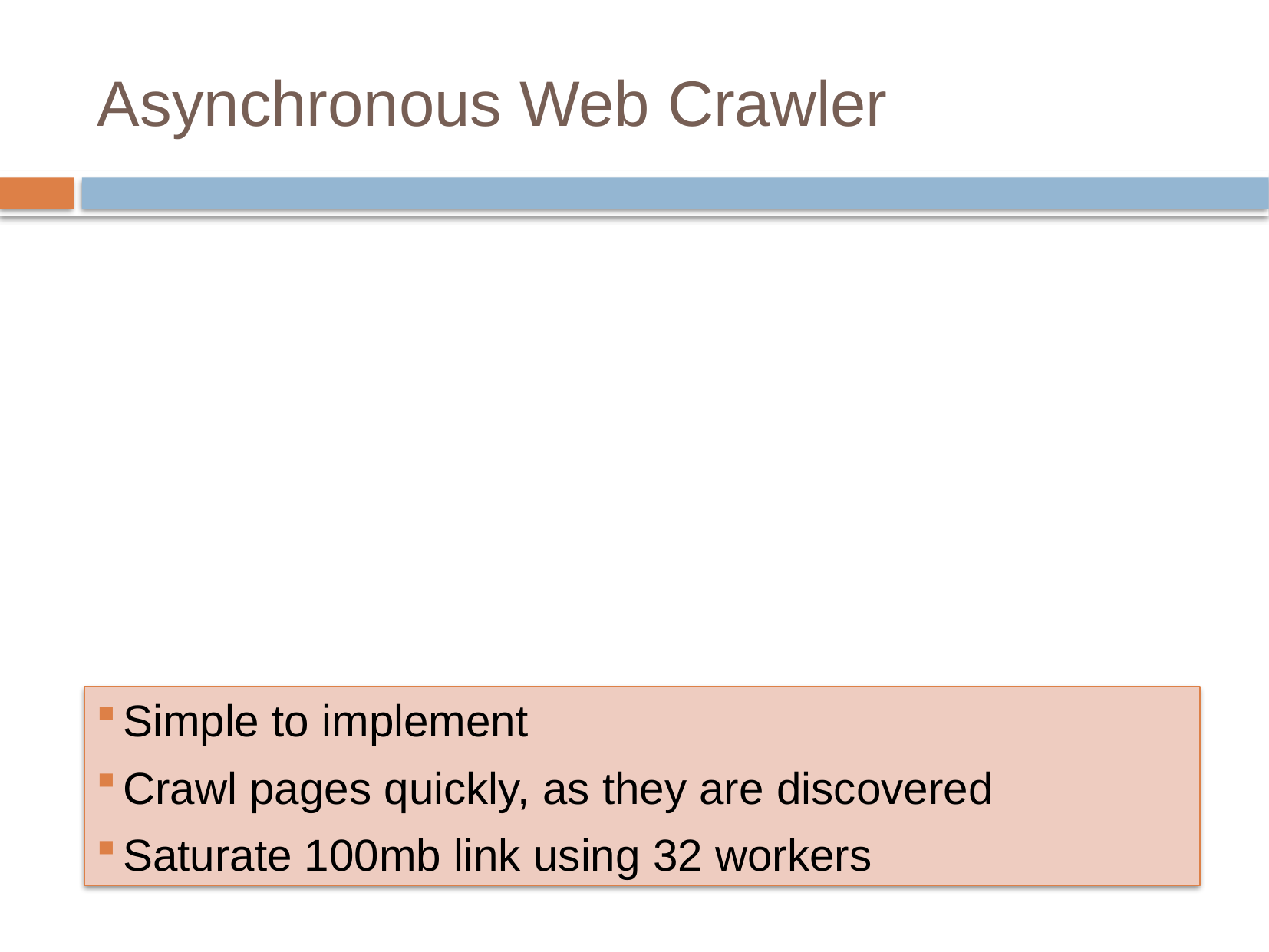

# Asynchronous Web Crawler
Simple to implement
Crawl pages quickly, as they are discovered
Saturate 100mb link using 32 workers